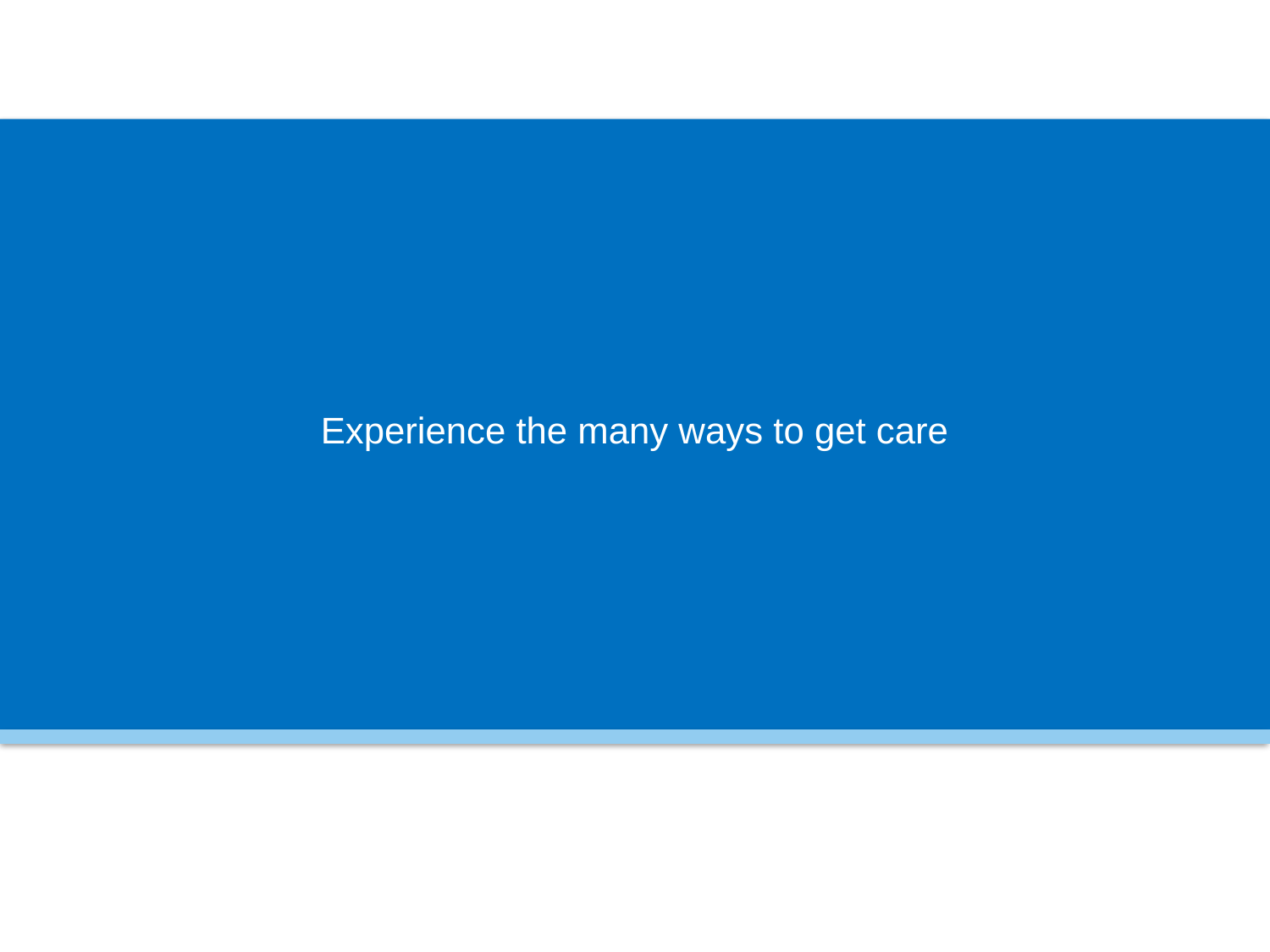

Experience the many ways to get care